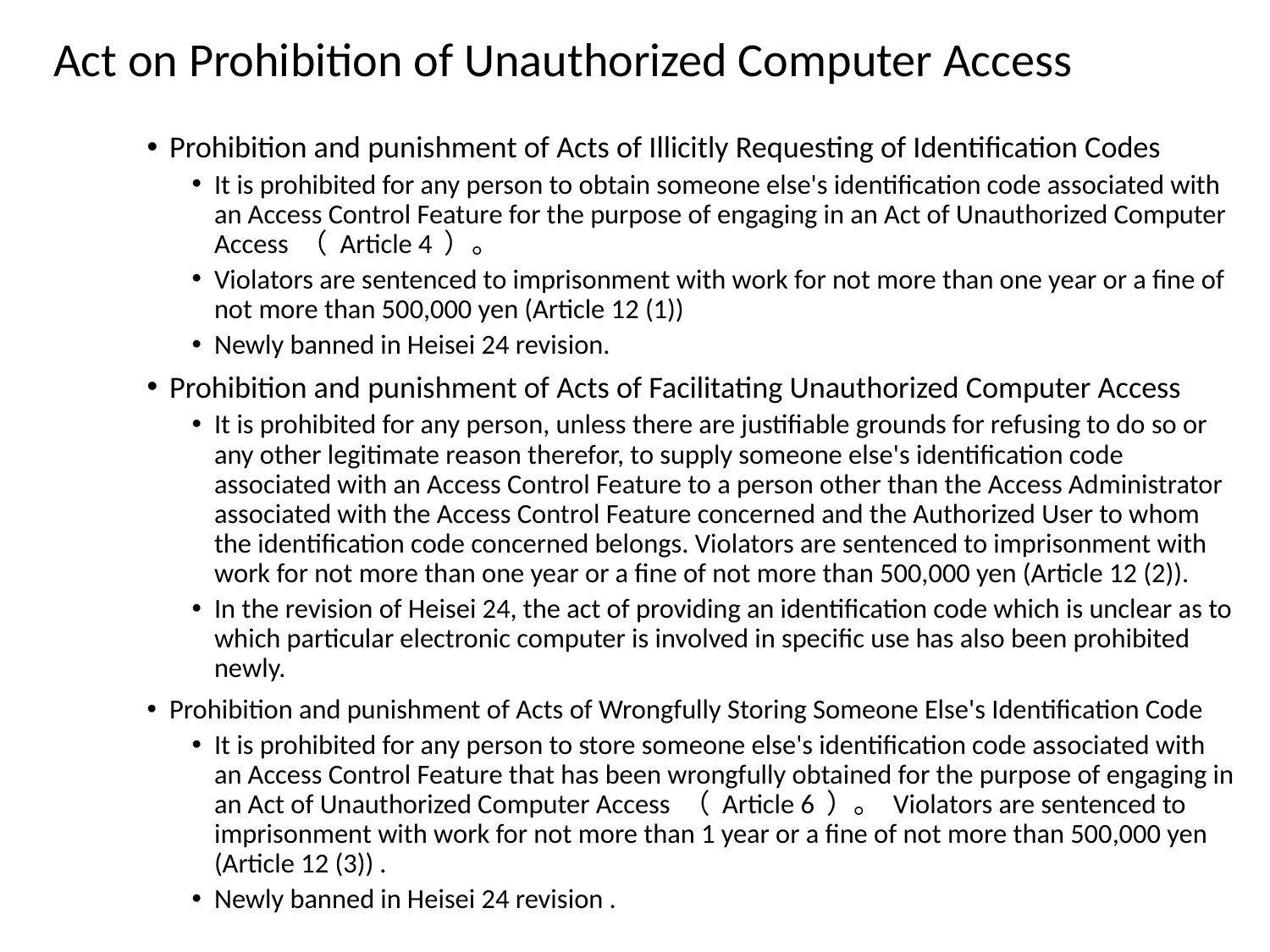

# Act on Prohibition of Unauthorized Computer Access
Prohibition and punishment of Acts of Illicitly Requesting of Identification Codes
It is prohibited for any person to obtain someone else's identification code associated with an Access Control Feature for the purpose of engaging in an Act of Unauthorized Computer Access （ Article 4 ）。
Violators are sentenced to imprisonment with work for not more than one year or a fine of not more than 500,000 yen (Article 12 (1))
Newly banned in Heisei 24 revision.
Prohibition and punishment of Acts of Facilitating Unauthorized Computer Access
It is prohibited for any person, unless there are justifiable grounds for refusing to do so or any other legitimate reason therefor, to supply someone else's identification code associated with an Access Control Feature to a person other than the Access Administrator associated with the Access Control Feature concerned and the Authorized User to whom the identification code concerned belongs. Violators are sentenced to imprisonment with work for not more than one year or a fine of not more than 500,000 yen (Article 12 (2)).
In the revision of Heisei 24, the act of providing an identification code which is unclear as to which particular electronic computer is involved in specific use has also been prohibited newly.
Prohibition and punishment of Acts of Wrongfully Storing Someone Else's Identification Code
It is prohibited for any person to store someone else's identification code associated with an Access Control Feature that has been wrongfully obtained for the purpose of engaging in an Act of Unauthorized Computer Access （ Article 6 ）。 Violators are sentenced to imprisonment with work for not more than 1 year or a fine of not more than 500,000 yen (Article 12 (3)) .
Newly banned in Heisei 24 revision .